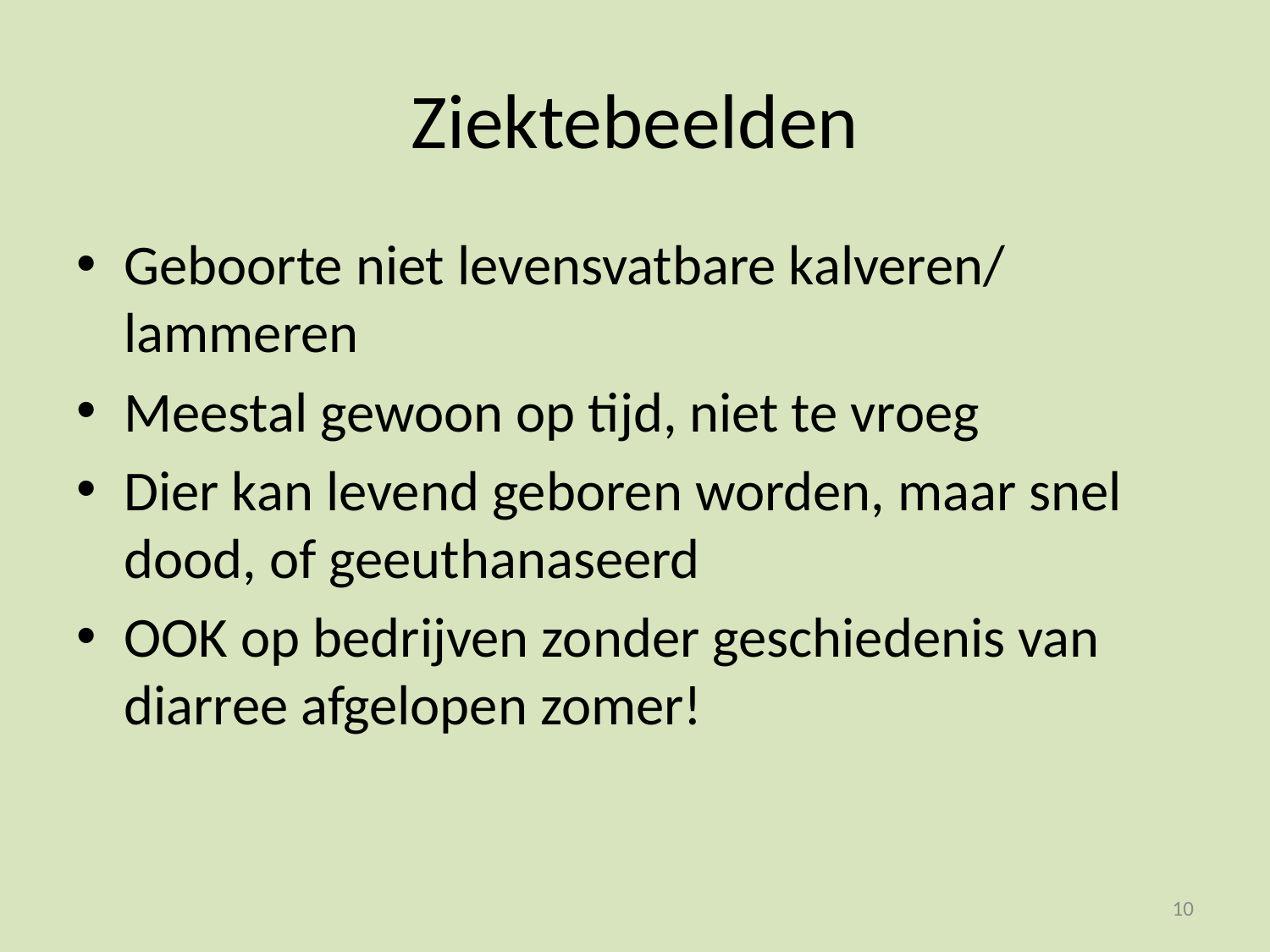

# Ziektebeelden
Geboorte niet levensvatbare kalveren/ lammeren
Meestal gewoon op tijd, niet te vroeg
Dier kan levend geboren worden, maar snel dood, of geeuthanaseerd
OOK op bedrijven zonder geschiedenis van diarree afgelopen zomer!
10